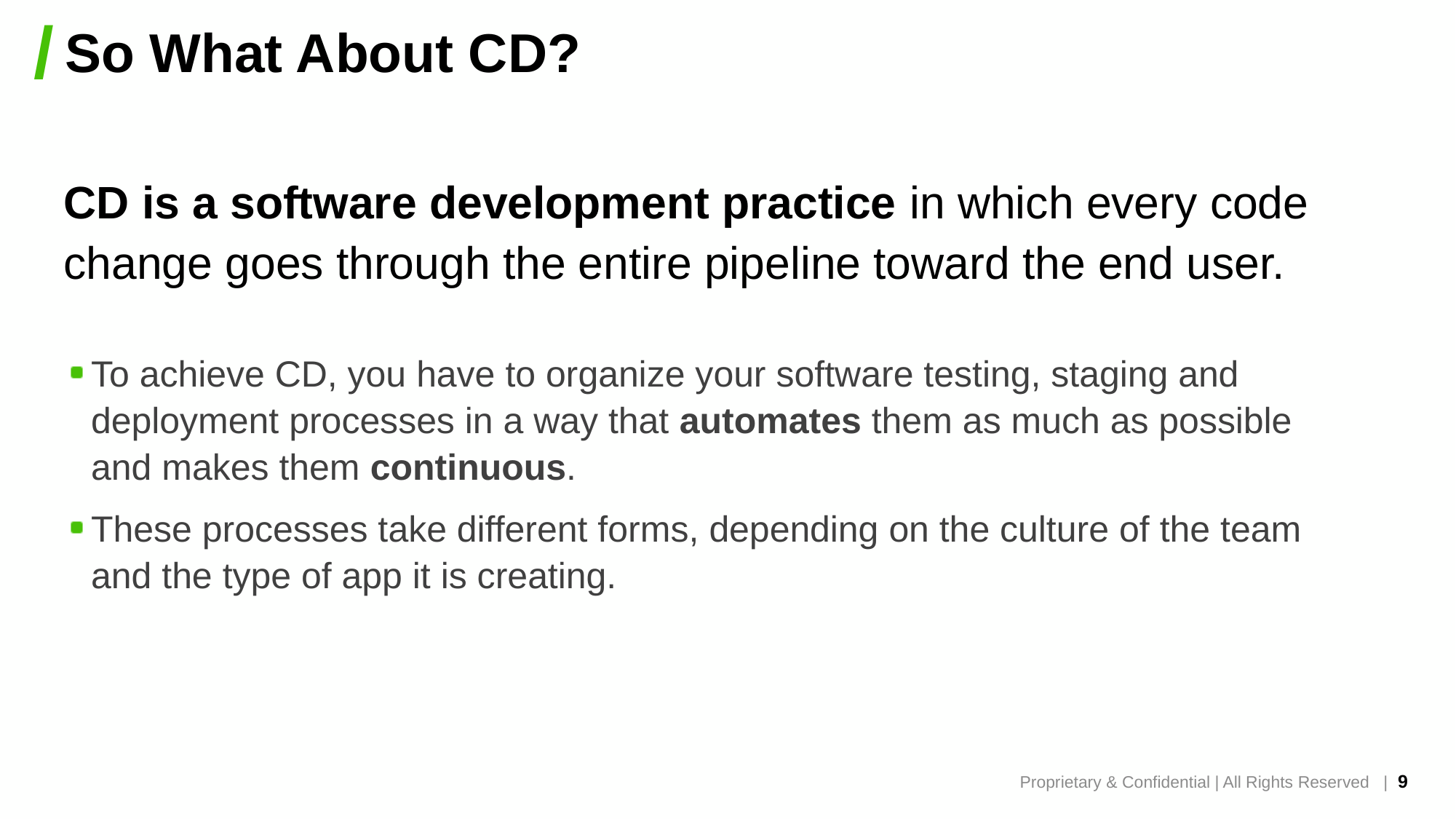

# So What About CD?
CD is a software development practice in which every code change goes through the entire pipeline toward the end user.
To achieve CD, you have to organize your software testing, staging and deployment processes in a way that automates them as much as possible and makes them continuous.
These processes take different forms, depending on the culture of the team and the type of app it is creating.
Proprietary & Confidential | All Rights Reserved   |  9